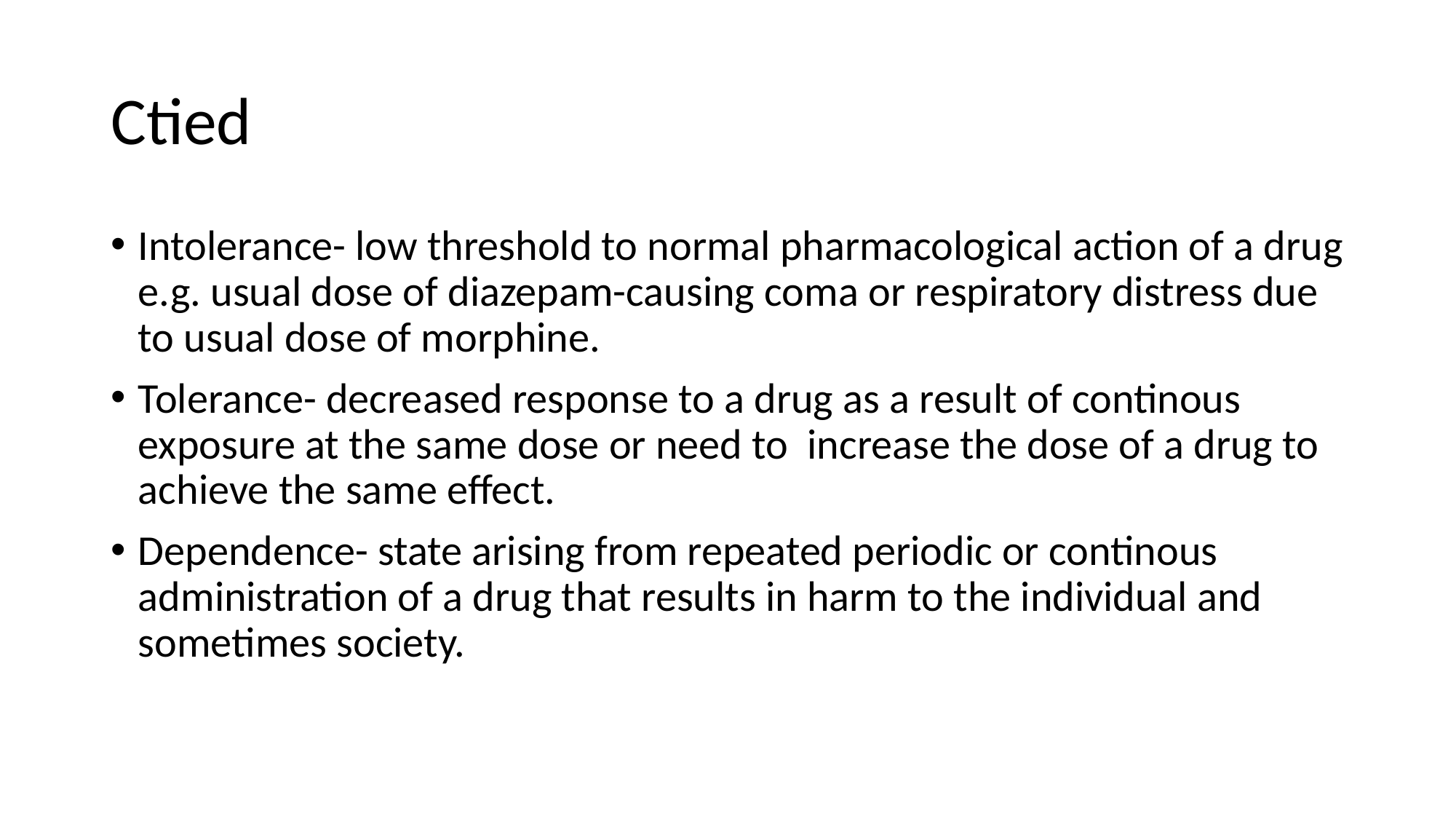

# Ctied
Intolerance- low threshold to normal pharmacological action of a drug e.g. usual dose of diazepam-causing coma or respiratory distress due to usual dose of morphine.
Tolerance- decreased response to a drug as a result of continous exposure at the same dose or need to  increase the dose of a drug to achieve the same effect.
Dependence- state arising from repeated periodic or continous administration of a drug that results in harm to the individual and sometimes society.